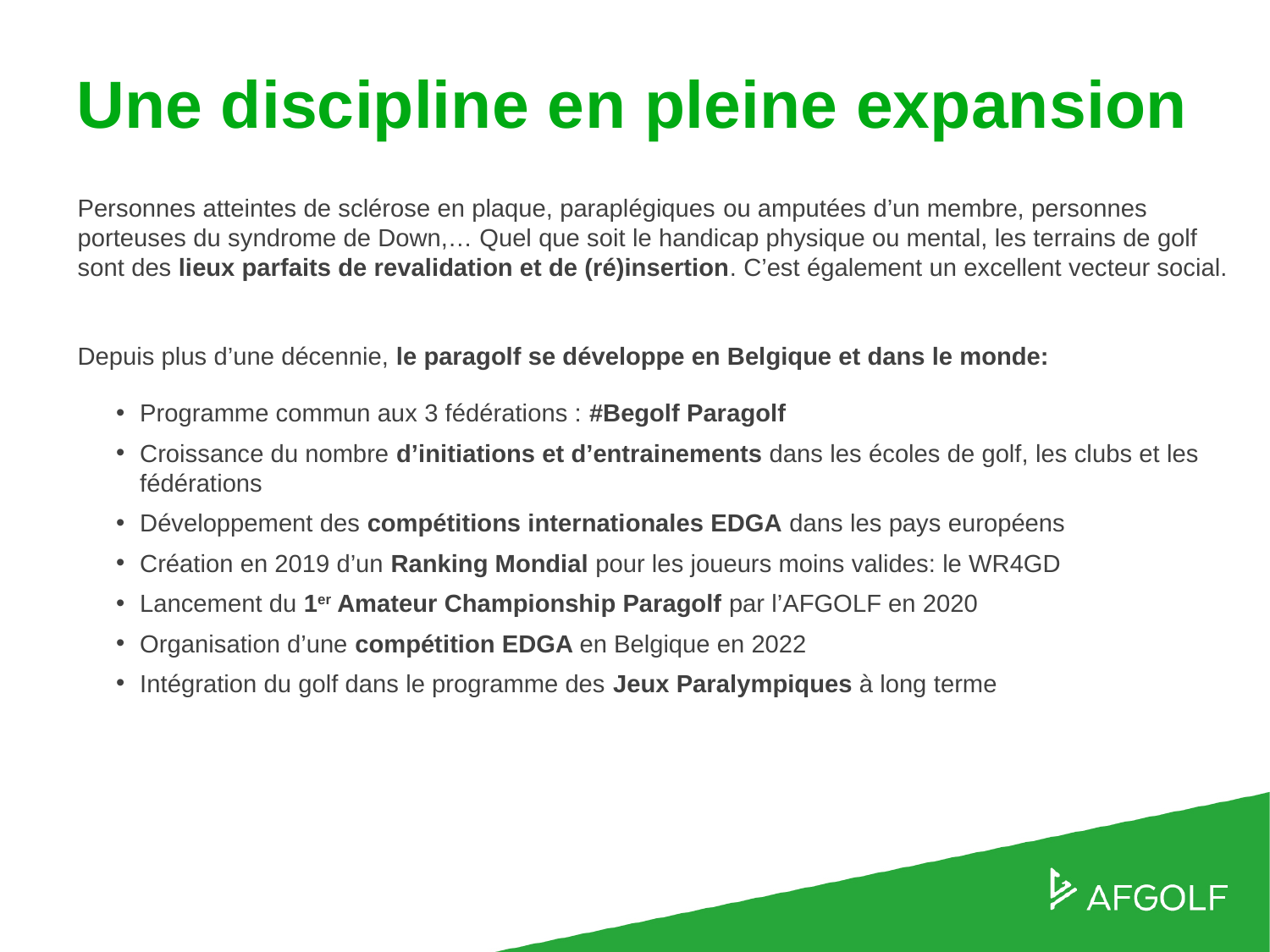

Une discipline en pleine expansion
Personnes atteintes de sclérose en plaque, paraplégiques ou amputées d’un membre, personnes porteuses du syndrome de Down,… Quel que soit le handicap physique ou mental, les terrains de golf sont des lieux parfaits de revalidation et de (ré)insertion. C’est également un excellent vecteur social.

Depuis plus d’une décennie, le paragolf se développe en Belgique et dans le monde:

Programme commun aux 3 fédérations : #Begolf Paragolf
Croissance du nombre d’initiations et d’entrainements dans les écoles de golf, les clubs et les fédérations
Développement des compétitions internationales EDGA dans les pays européens
Création en 2019 d’un Ranking Mondial pour les joueurs moins valides: le WR4GD
Lancement du 1er Amateur Championship Paragolf par l’AFGOLF en 2020
Organisation d’une compétition EDGA en Belgique en 2022
Intégration du golf dans le programme des Jeux Paralympiques à long terme